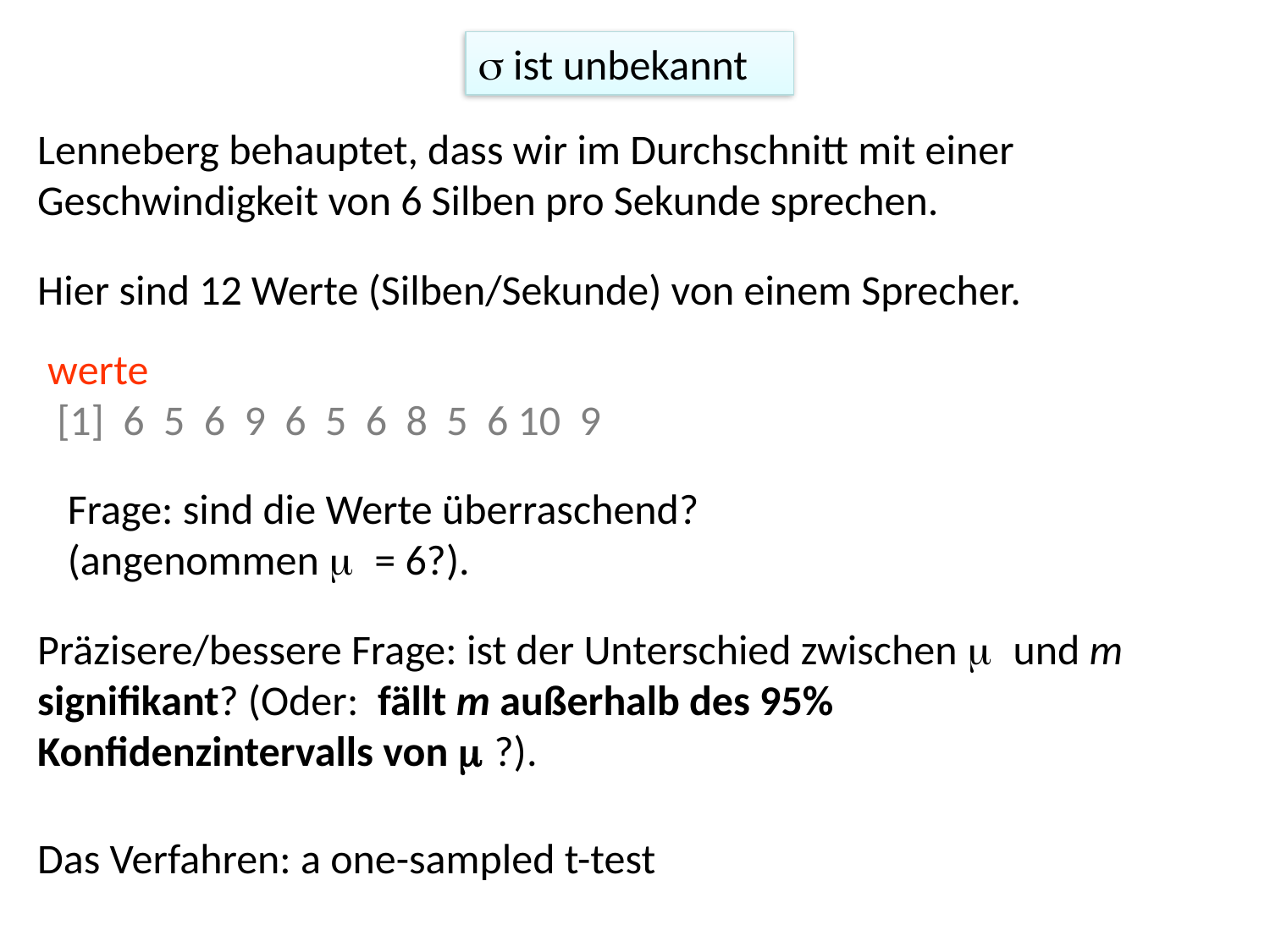

σ ist unbekannt
Lenneberg behauptet, dass wir im Durchschnitt mit einer Geschwindigkeit von 6 Silben pro Sekunde sprechen.
Hier sind 12 Werte (Silben/Sekunde) von einem Sprecher.
werte
 [1]  6  5  6  9  6  5  6  8  5  6 10  9
Frage: sind die Werte überraschend? (angenommen μ  = 6?).
Präzisere/bessere Frage: ist der Unterschied zwischen μ  und m signifikant? (Oder:  fällt m außerhalb des 95% Konfidenzintervalls von μ ?).
Das Verfahren: a one-sampled t-test